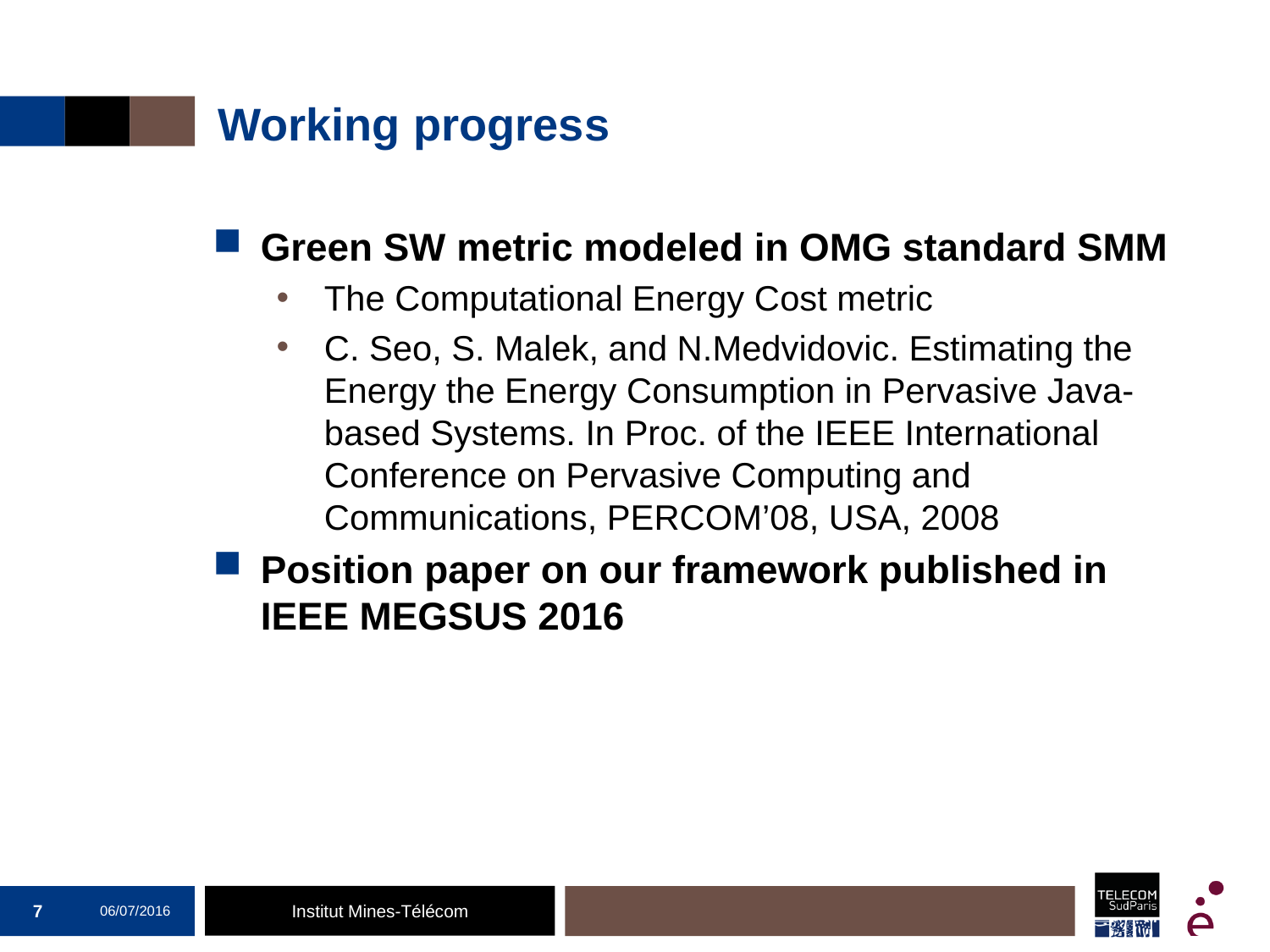

# Working progress
Green SW metric modeled in OMG standard SMM
The Computational Energy Cost metric
C. Seo, S. Malek, and N.Medvidovic. Estimating the Energy the Energy Consumption in Pervasive Java-based Systems. In Proc. of the IEEE International Conference on Pervasive Computing and Communications, PERCOM’08, USA, 2008
Position paper on our framework published in IEEE MEGSUS 2016
7
06/07/2016